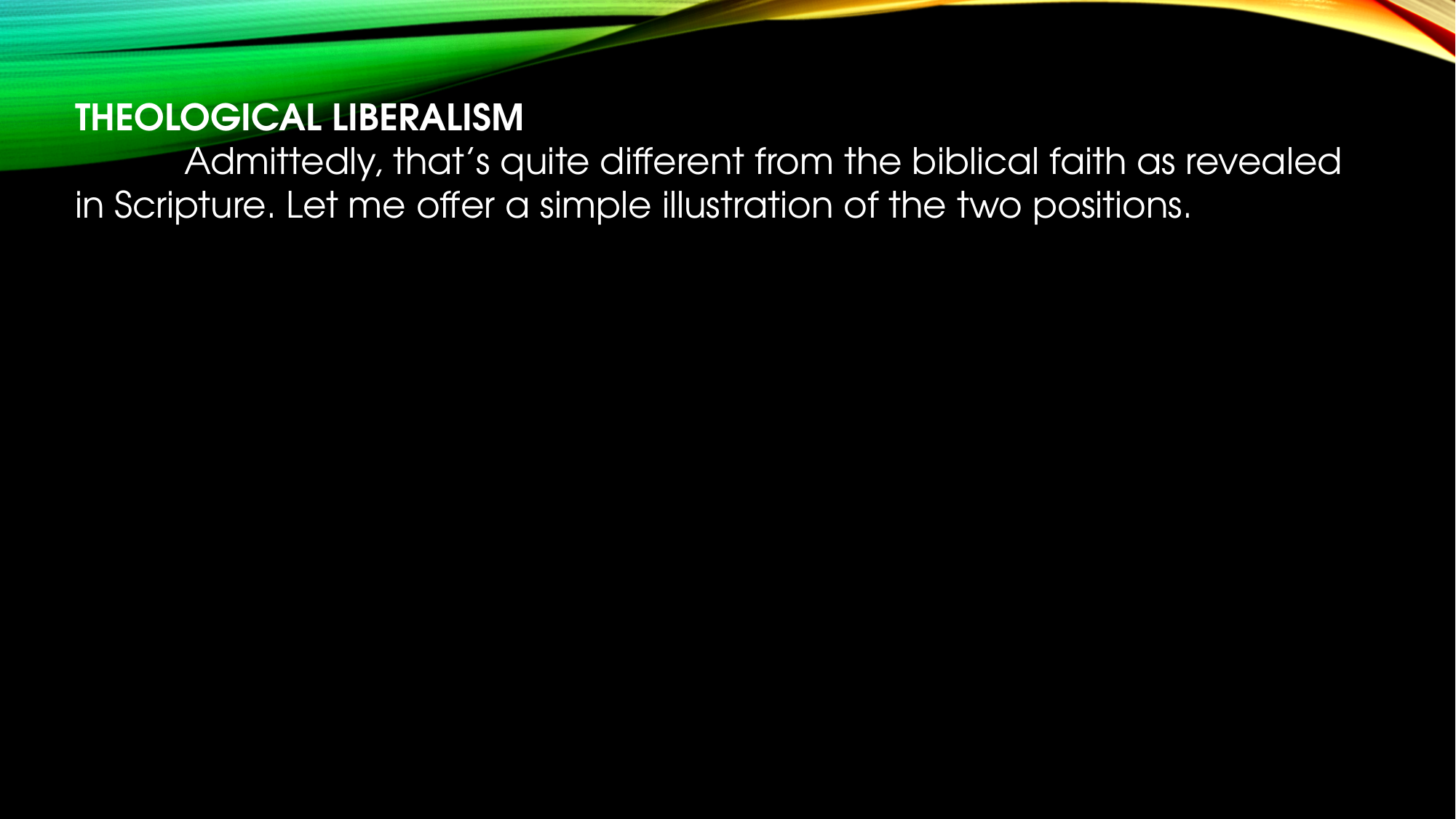

THEOLOGICAL LIBERALISM
	Admittedly, that’s quite different from the biblical faith as revealed in Scripture. Let me offer a simple illustration of the two positions.